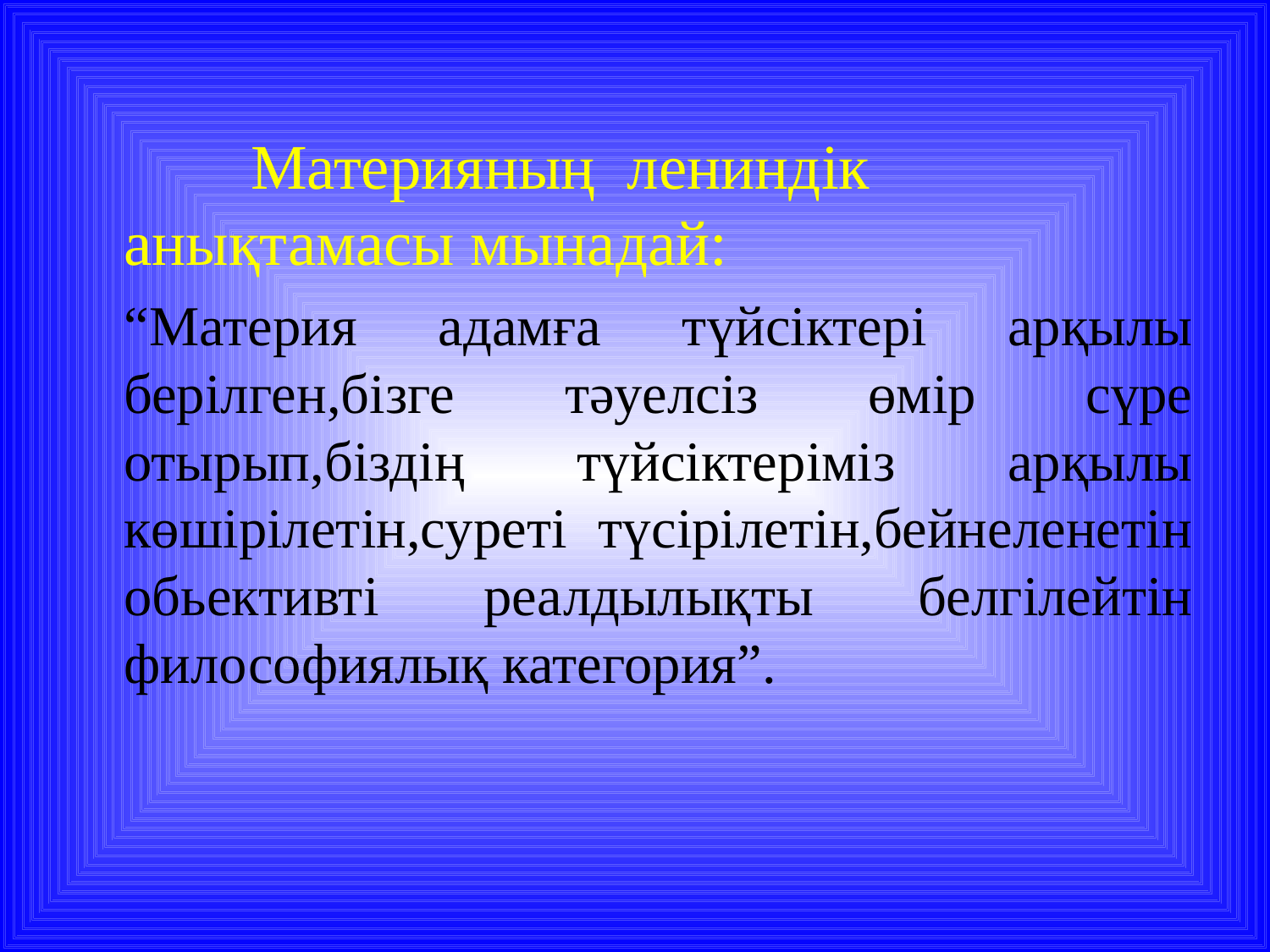

Материяның  лениндік анықтамасы мынадай:
	“Материя адамға түйсіктері арқылы берілген,бізге тәуелсіз өмір сүре отырып,біздің түйсіктеріміз арқылы көшірілетін,суреті түсірілетін,бейнеленетін обьективті реалдылықты белгілейтін философиялық категория”.